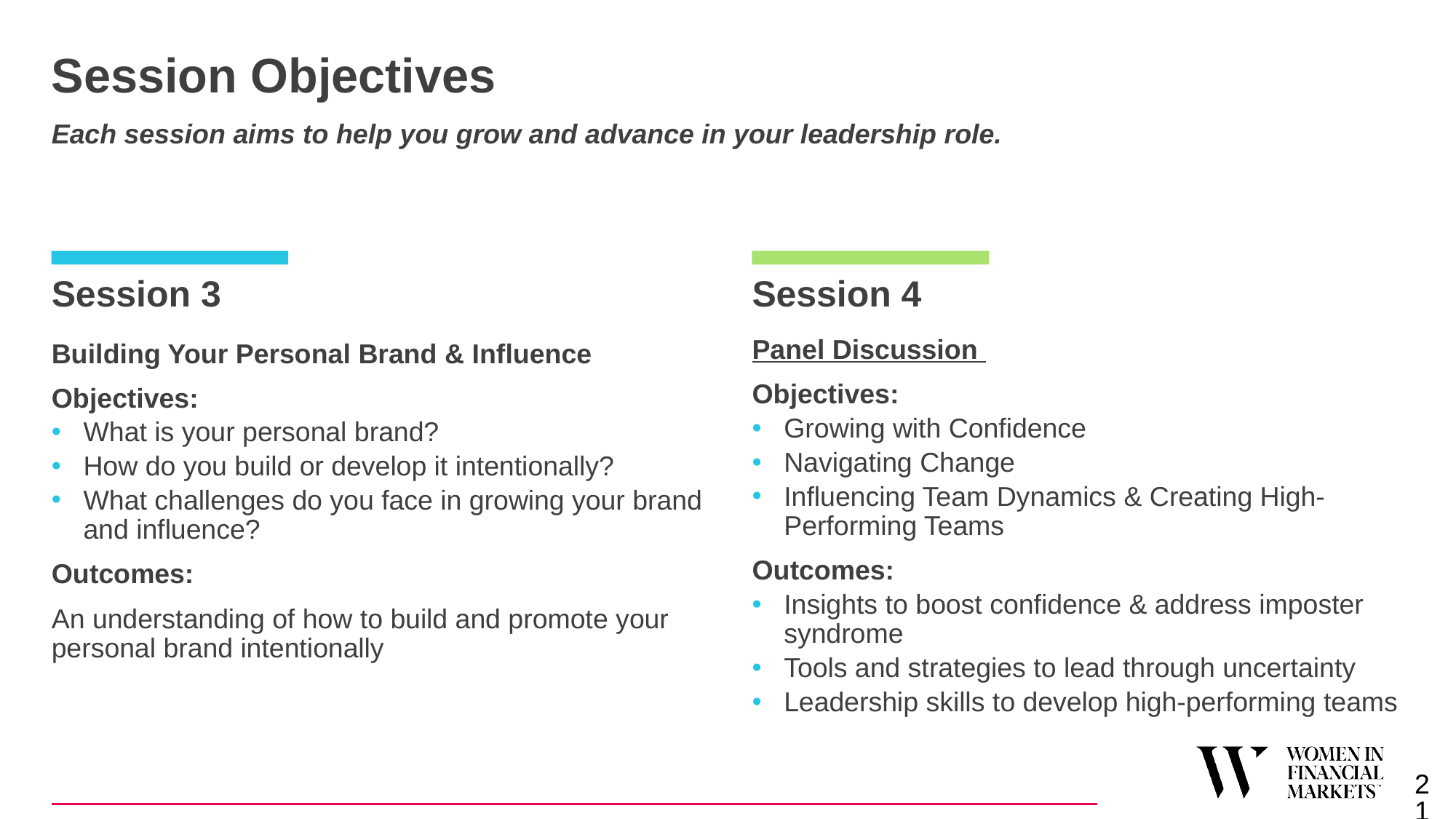

# Session Objectives
Each session aims to help you grow and advance in your leadership role.
Session 3

Session 4
Panel Discussion
Objectives:
Growing with Confidence
Navigating Change
Influencing Team Dynamics & Creating High-Performing Teams
Outcomes:
Insights to boost confidence & address imposter syndrome
Tools and strategies to lead through uncertainty
Leadership skills to develop high-performing teams

Building Your Personal Brand & Influence
Objectives:
What is your personal brand?
How do you build or develop it intentionally?
What challenges do you face in growing your brand and influence?
Outcomes:
An understanding of how to build and promote your personal brand intentionally

21